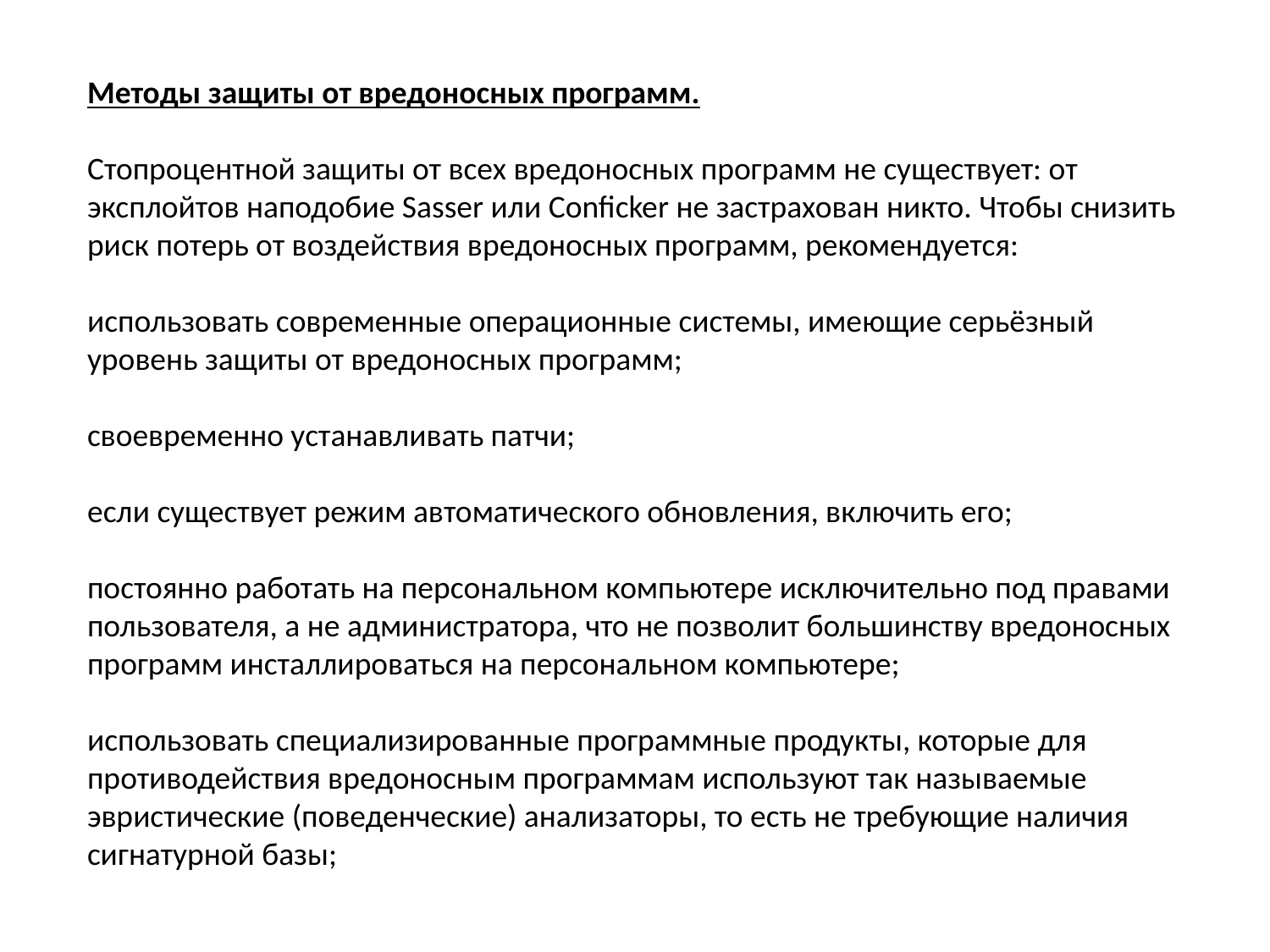

Методы защиты от вредоносных программ.
Стопроцентной защиты от всех вредоносных программ не существует: от эксплойтов наподобие Sasser или Conficker не застрахован никто. Чтобы снизить риск потерь от воздействия вредоносных программ, рекомендуется:

использовать современные операционные системы, имеющие серьёзный уровень защиты от вредоносных программ;

своевременно устанавливать патчи;

если существует режим автоматического обновления, включить его;

постоянно работать на персональном компьютере исключительно под правами пользователя, а не администратора, что не позволит большинству вредоносных программ инсталлироваться на персональном компьютере;

использовать специализированные программные продукты, которые для противодействия вредоносным программам используют так называемые эвристические (поведенческие) анализаторы, то есть не требующие наличия сигнатурной базы;